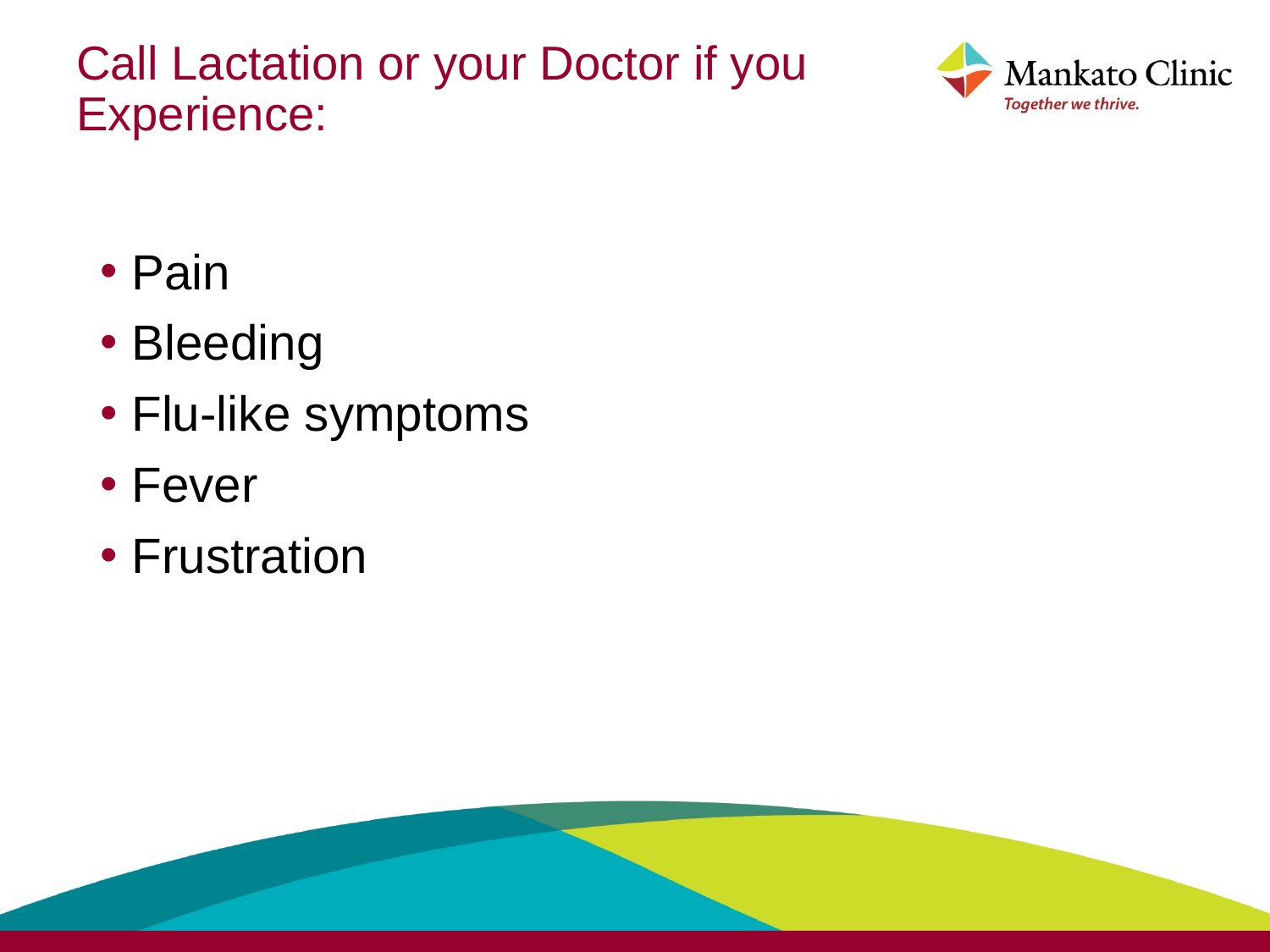

# Call Lactation or your Doctor if you Experience:
Pain
Bleeding
Flu-like symptoms
Fever
Frustration